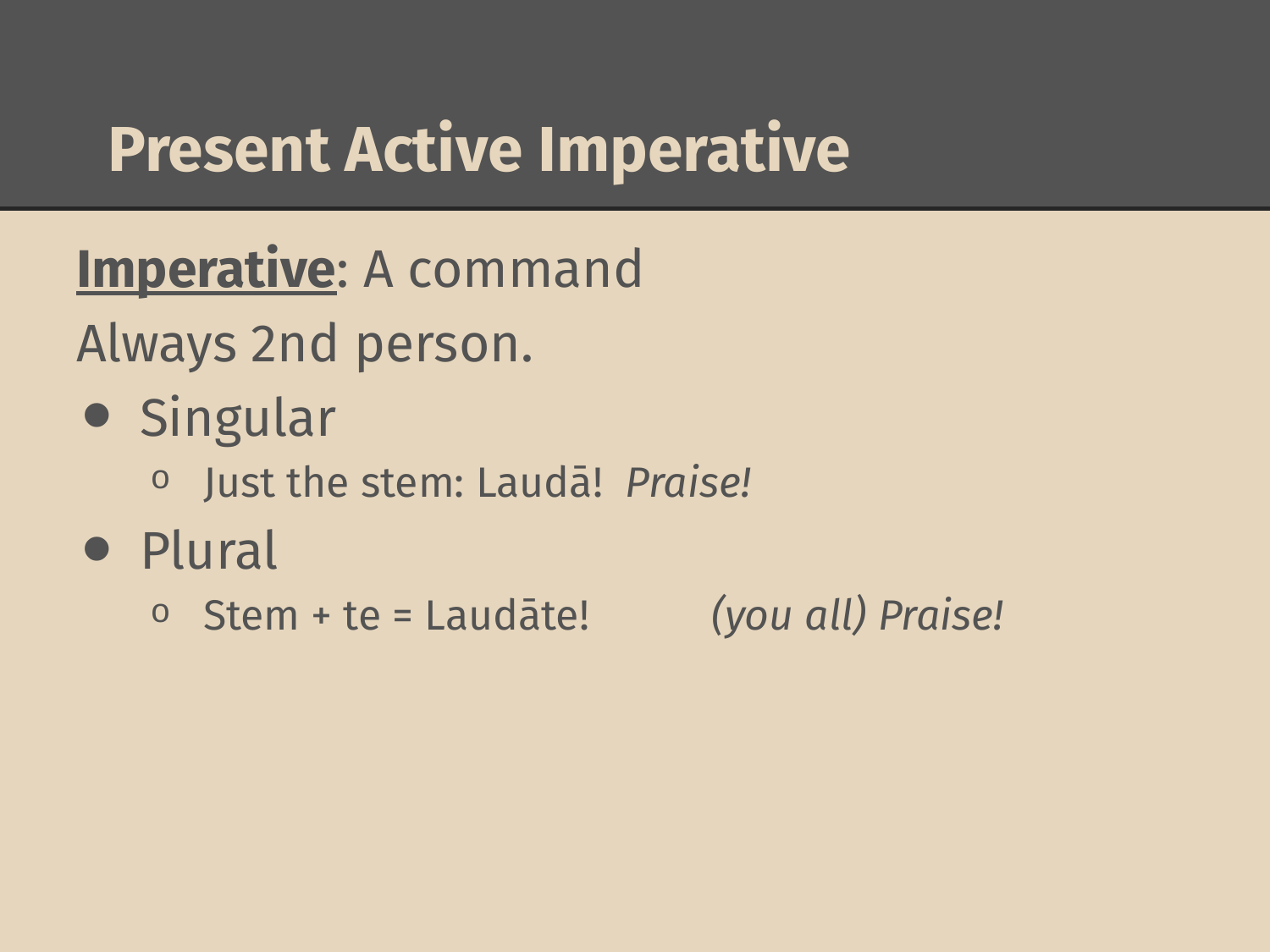

# Present Active Imperative
Imperative: A command
Always 2nd person.
Singular
Just the stem: Laudā!  Praise!
Plural
Stem + te = Laudāte!	(you all) Praise!